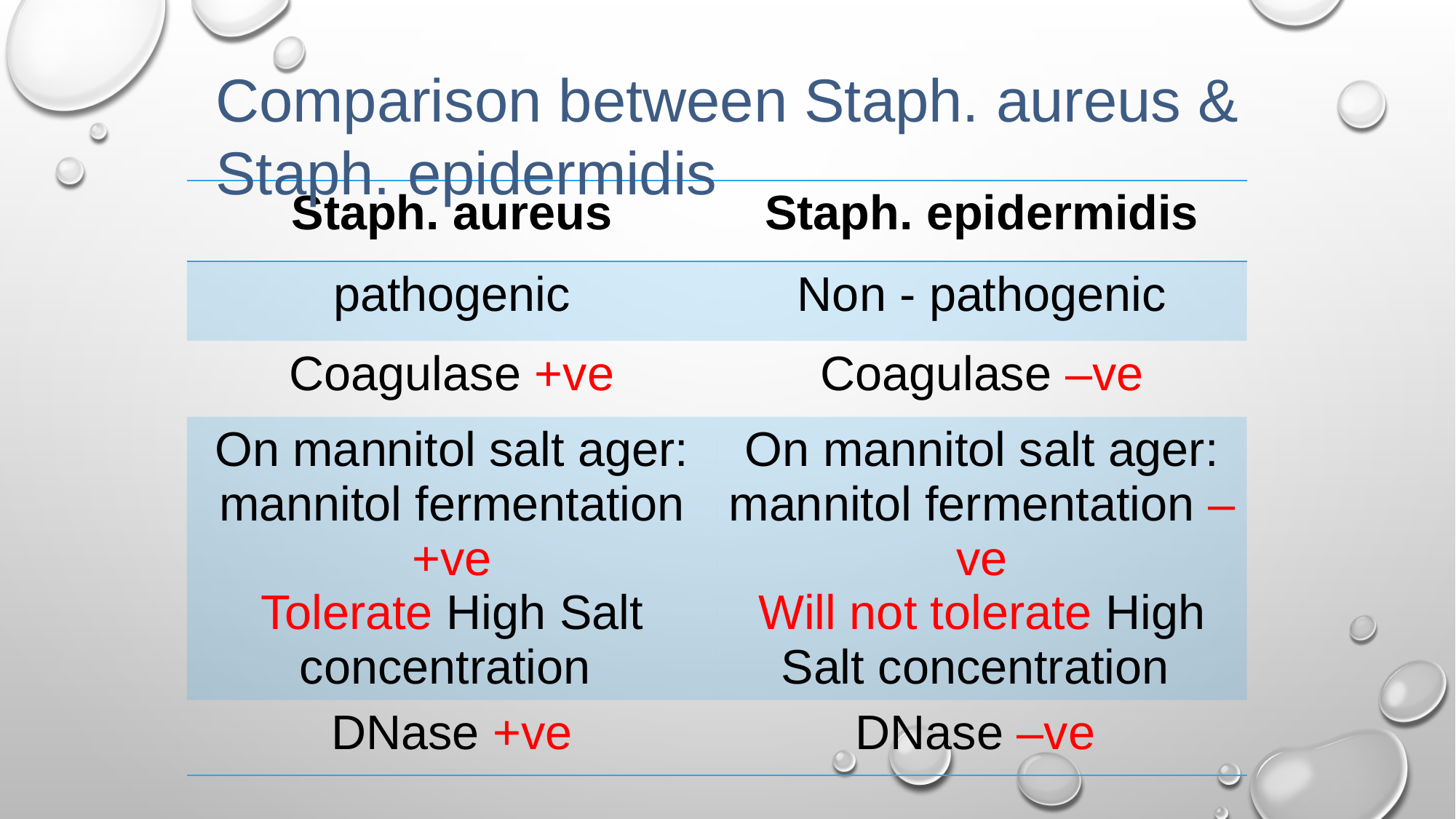

Comparison between Staph. aureus & Staph. epidermidis
| Staph. aureus | Staph. epidermidis |
| --- | --- |
| pathogenic | Non - pathogenic |
| Coagulase +ve | Coagulase –ve |
| On mannitol salt ager: mannitol fermentation +ve Tolerate High Salt concentration | On mannitol salt ager: mannitol fermentation –ve Will not tolerate High Salt concentration |
| DNase +ve | DNase –ve |